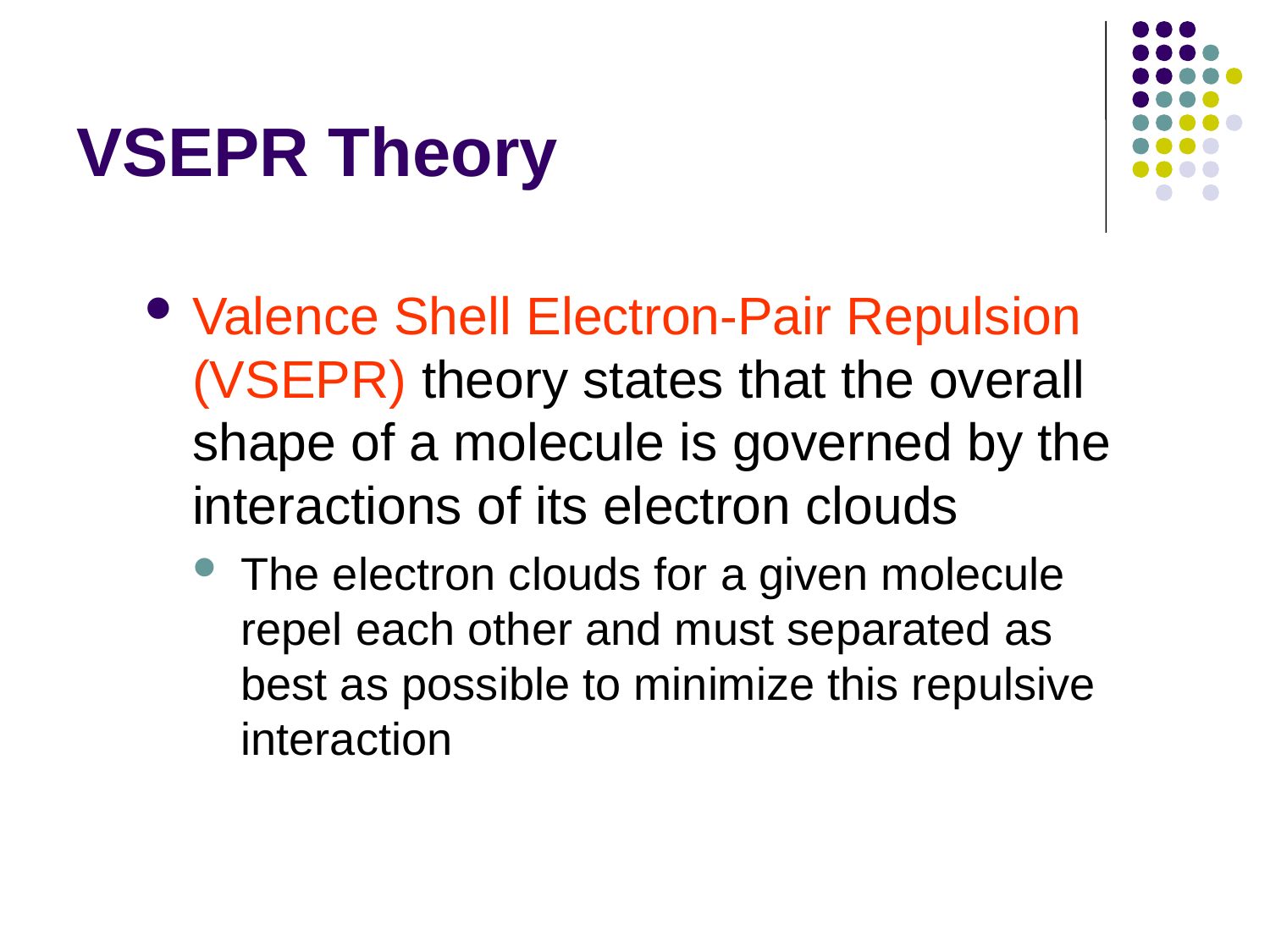

# VSEPR Theory
Valence Shell Electron-Pair Repulsion (VSEPR) theory states that the overall shape of a molecule is governed by the interactions of its electron clouds
The electron clouds for a given molecule repel each other and must separated as best as possible to minimize this repulsive interaction